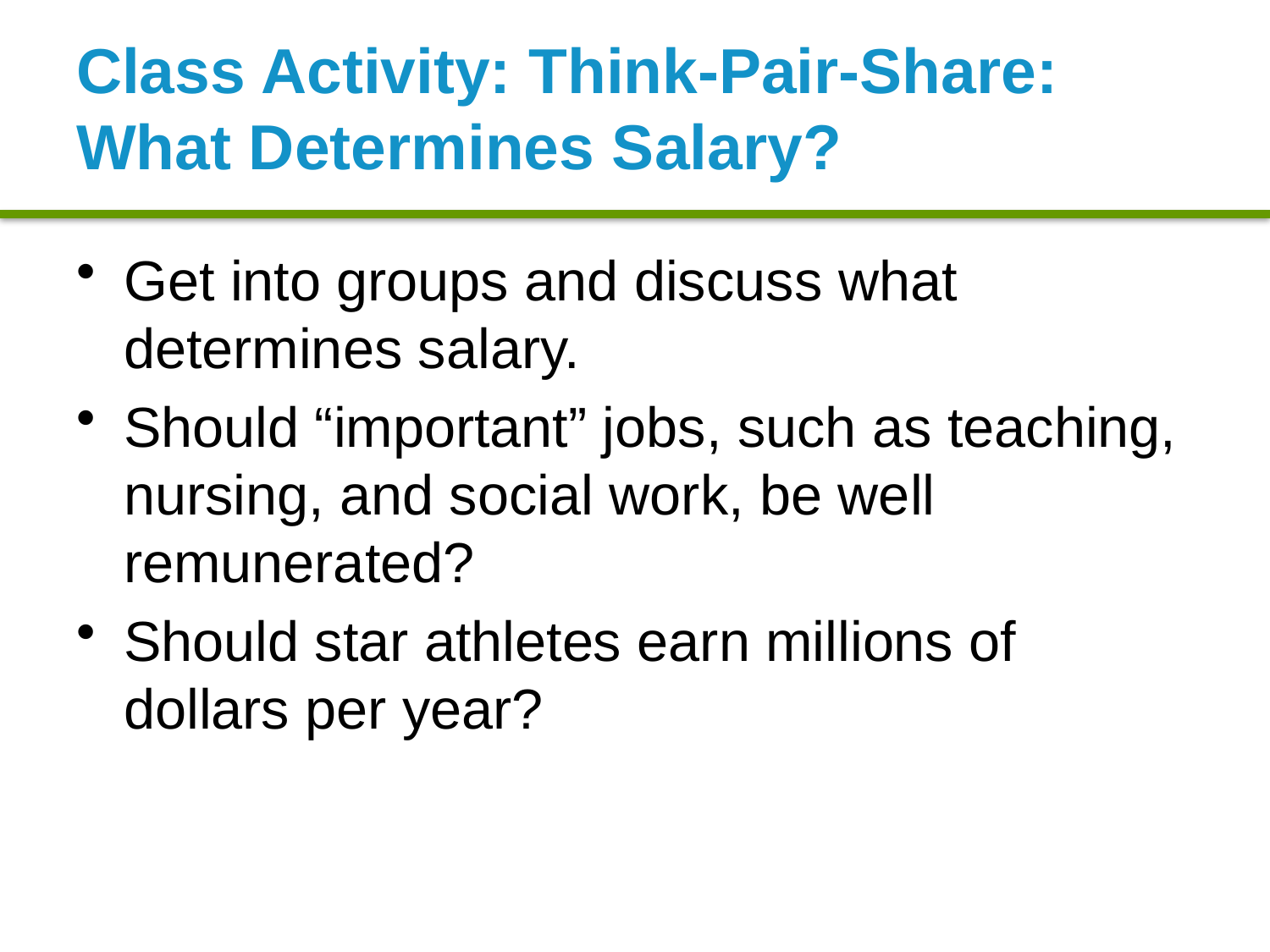

# Class Activity: Think-Pair-Share: What Determines Salary?
Get into groups and discuss what determines salary.
Should “important” jobs, such as teaching, nursing, and social work, be well remunerated?
Should star athletes earn millions of dollars per year?